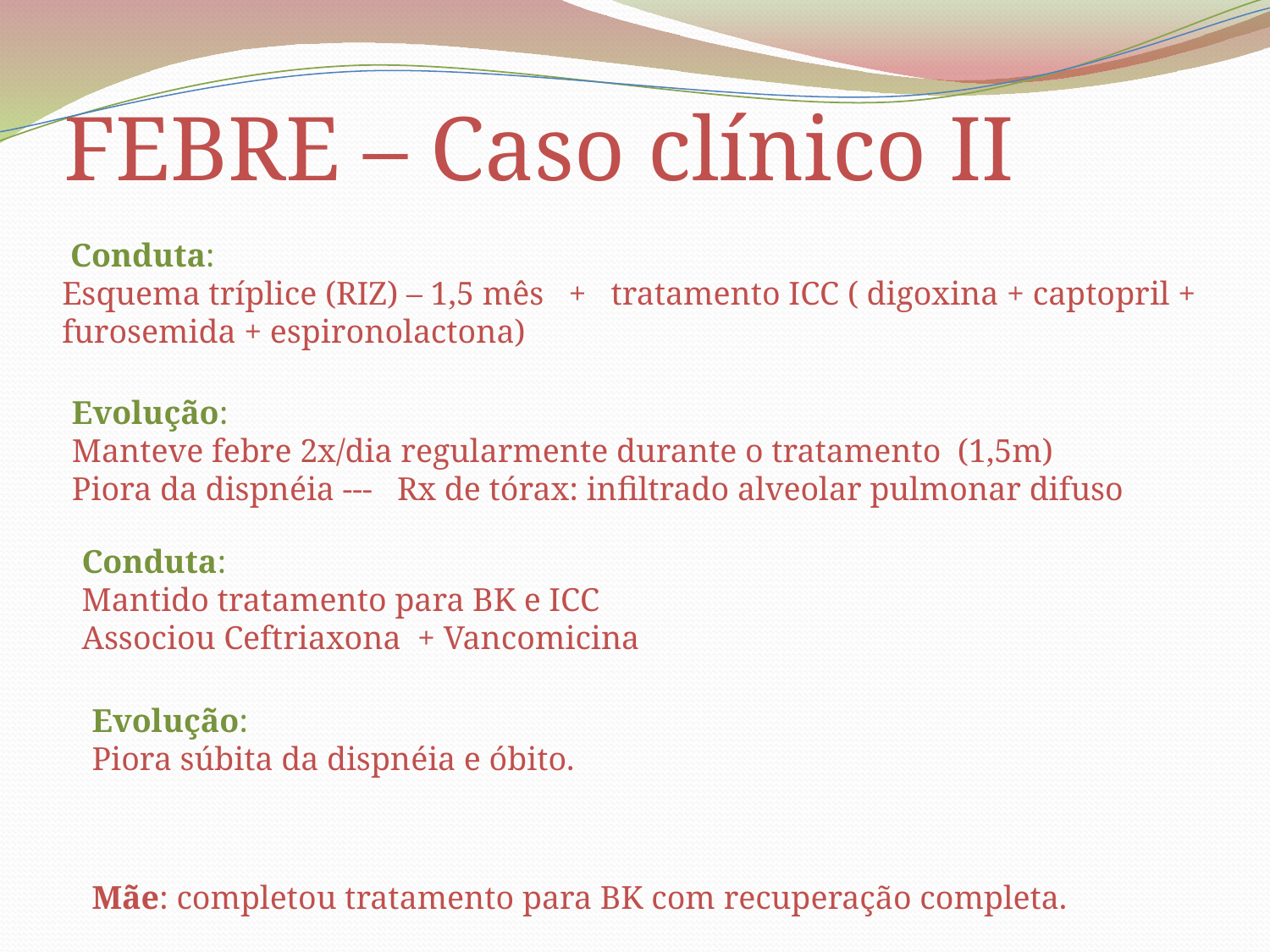

# FEBRE – Caso clínico II
 Conduta:
Esquema tríplice (RIZ) – 1,5 mês   +   tratamento ICC ( digoxina + captopril + furosemida + espironolactona)
Evolução:
Manteve febre 2x/dia regularmente durante o tratamento  (1,5m)
Piora da dispnéia ---   Rx de tórax: infiltrado alveolar pulmonar difuso

Conduta:
Mantido tratamento para BK e ICC
Associou Ceftriaxona  + Vancomicina
Evolução:
Piora súbita da dispnéia e óbito.

Mãe: completou tratamento para BK com recuperação completa.